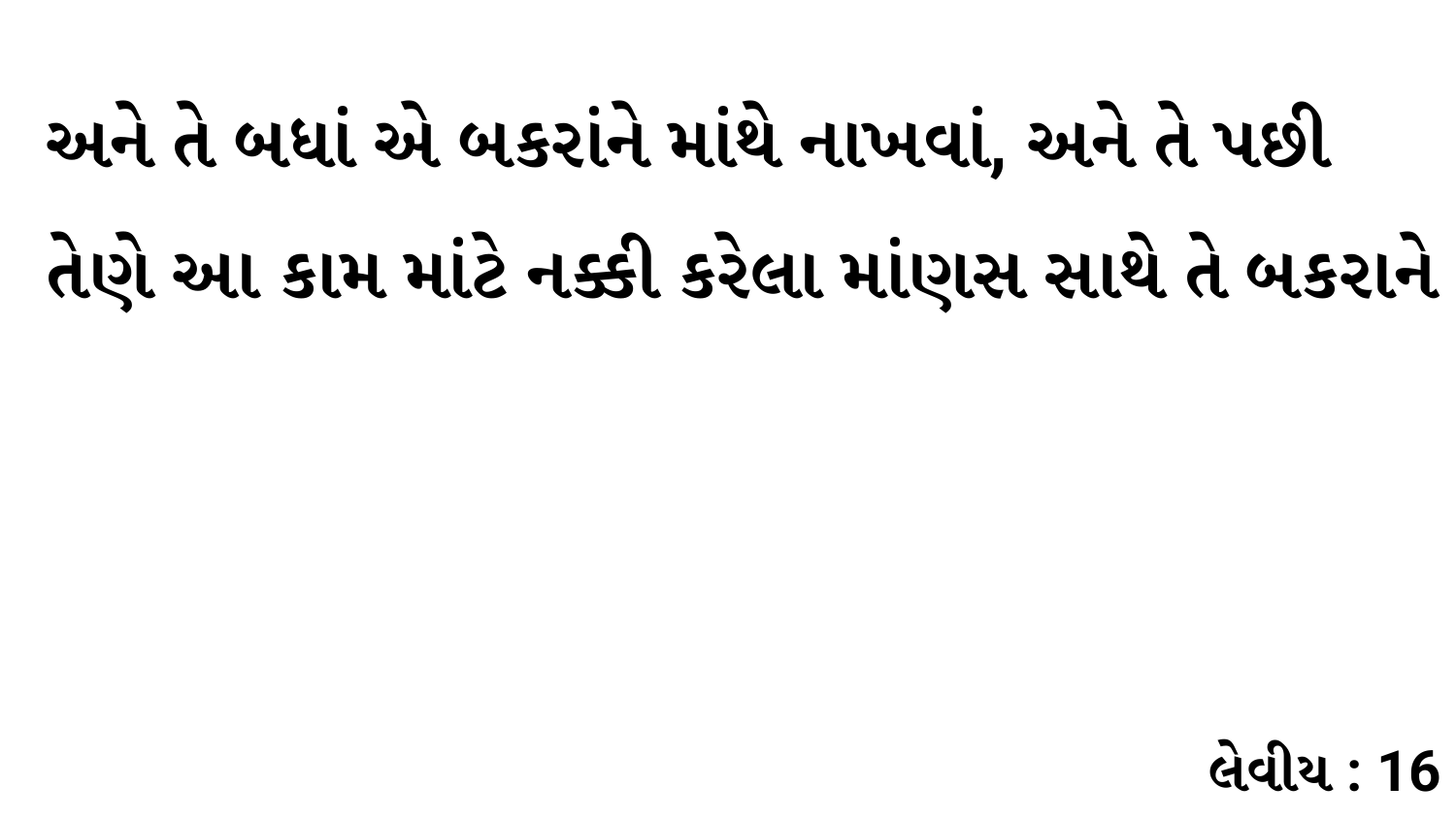

અને તે બધાં એ બકરાંને માંથે નાખવાં, અને તે પછી તેણે આ કામ માંટે નક્કી કરેલા માંણસ સાથે તે બકરાને
લેવીય : 16